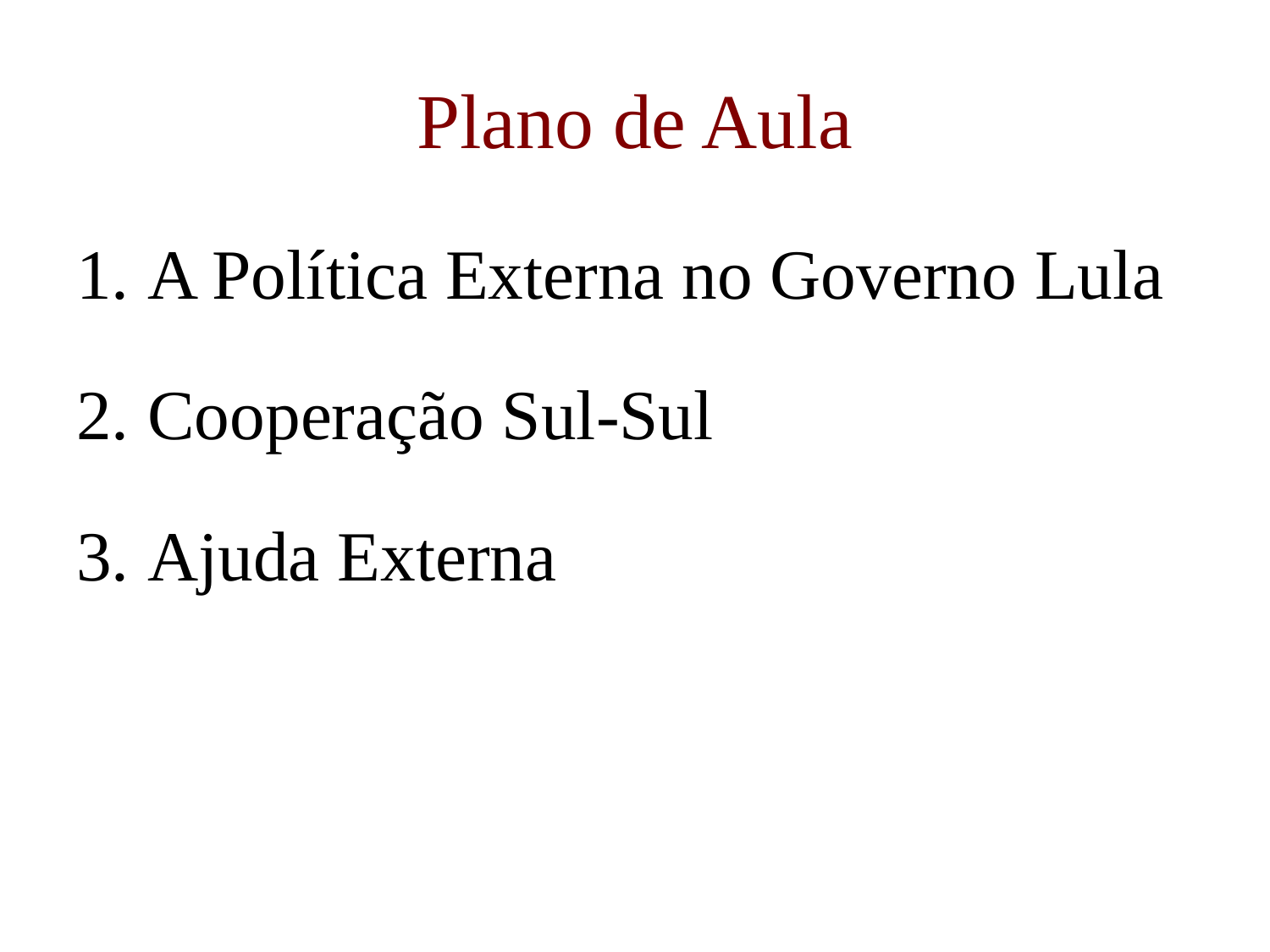

# Plano de Aula
A Política Externa no Governo Lula
Cooperação Sul-Sul
Ajuda Externa